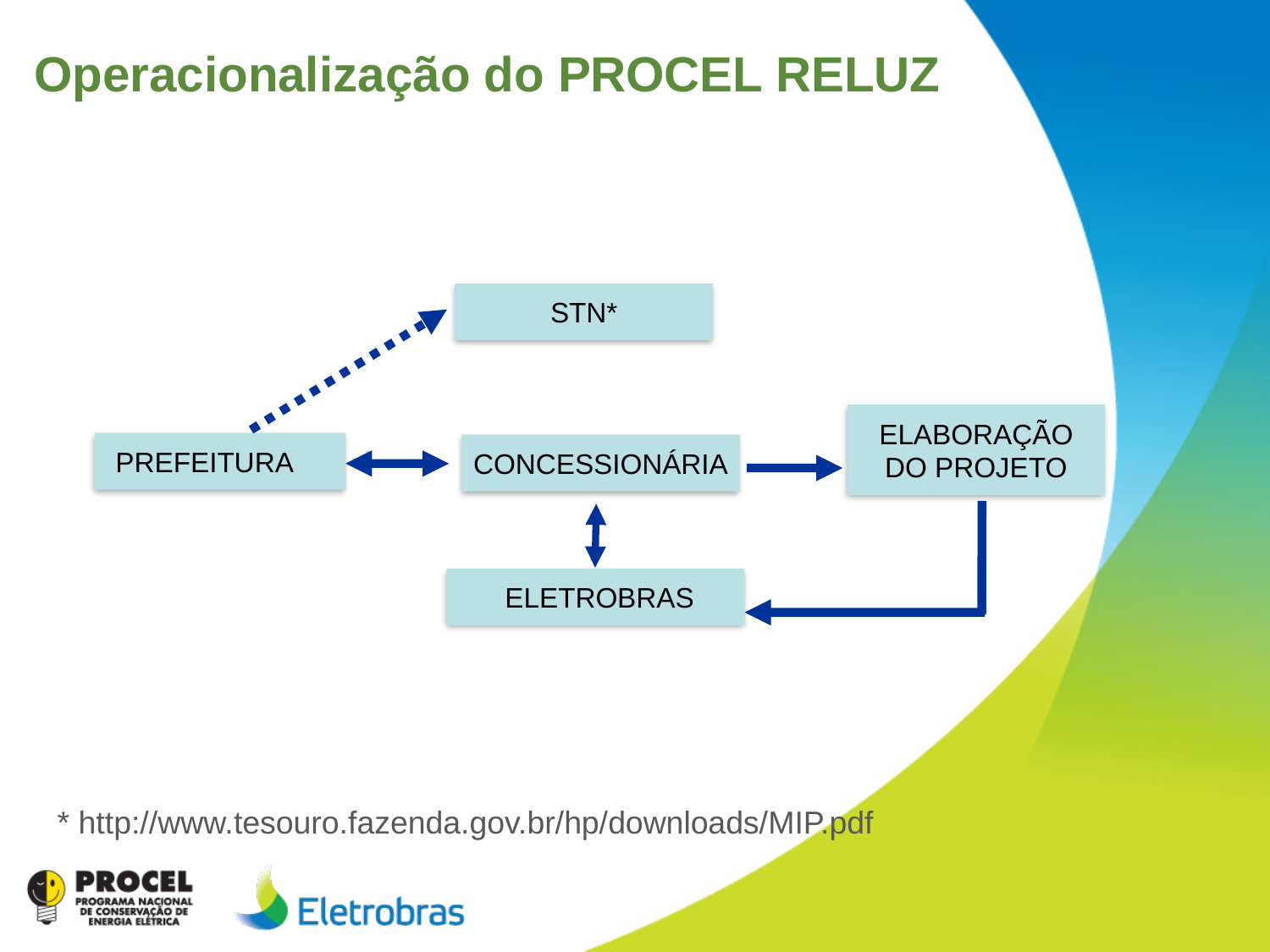

Operacionalização do PROCEL RELUZ

STN*

ELABORAÇÃO DO PROJETO
PREFEITURA
CONCESSIONÁRIA

 ELETROBRAS

* http://www.tesouro.fazenda.gov.br/hp/downloads/MIP.pdf